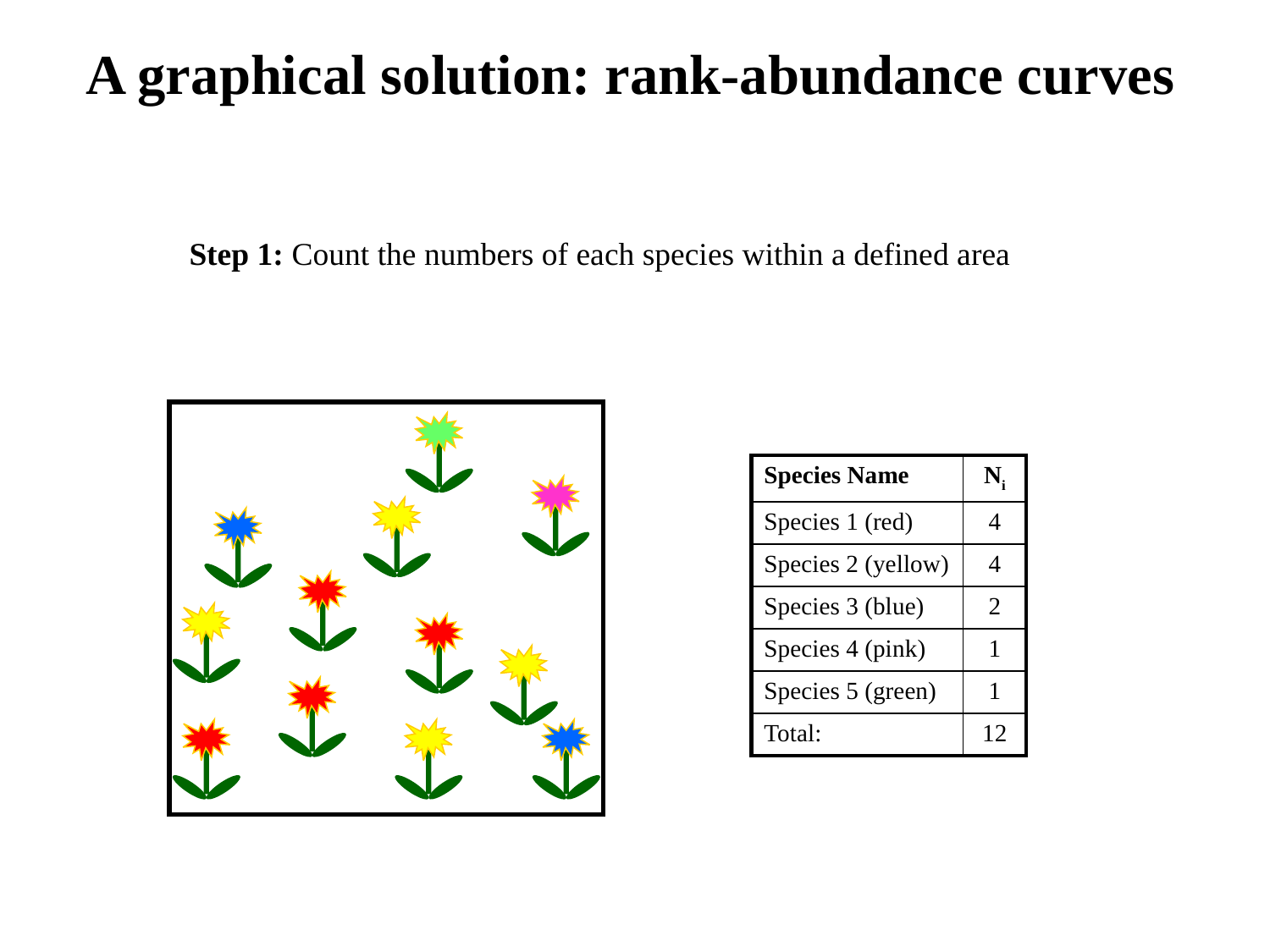

A graphical solution: rank-abundance curves
Step 1: Count the numbers of each species within a defined area

| Species Name | Ni |
| --- | --- |
| Species 1 (red) | 4 |
| Species 2 (yellow) | 4 |
| Species 3 (blue) | 2 |
| Species 4 (pink) | 1 |
| Species 5 (green) | 1 |
| Total: | 12 |